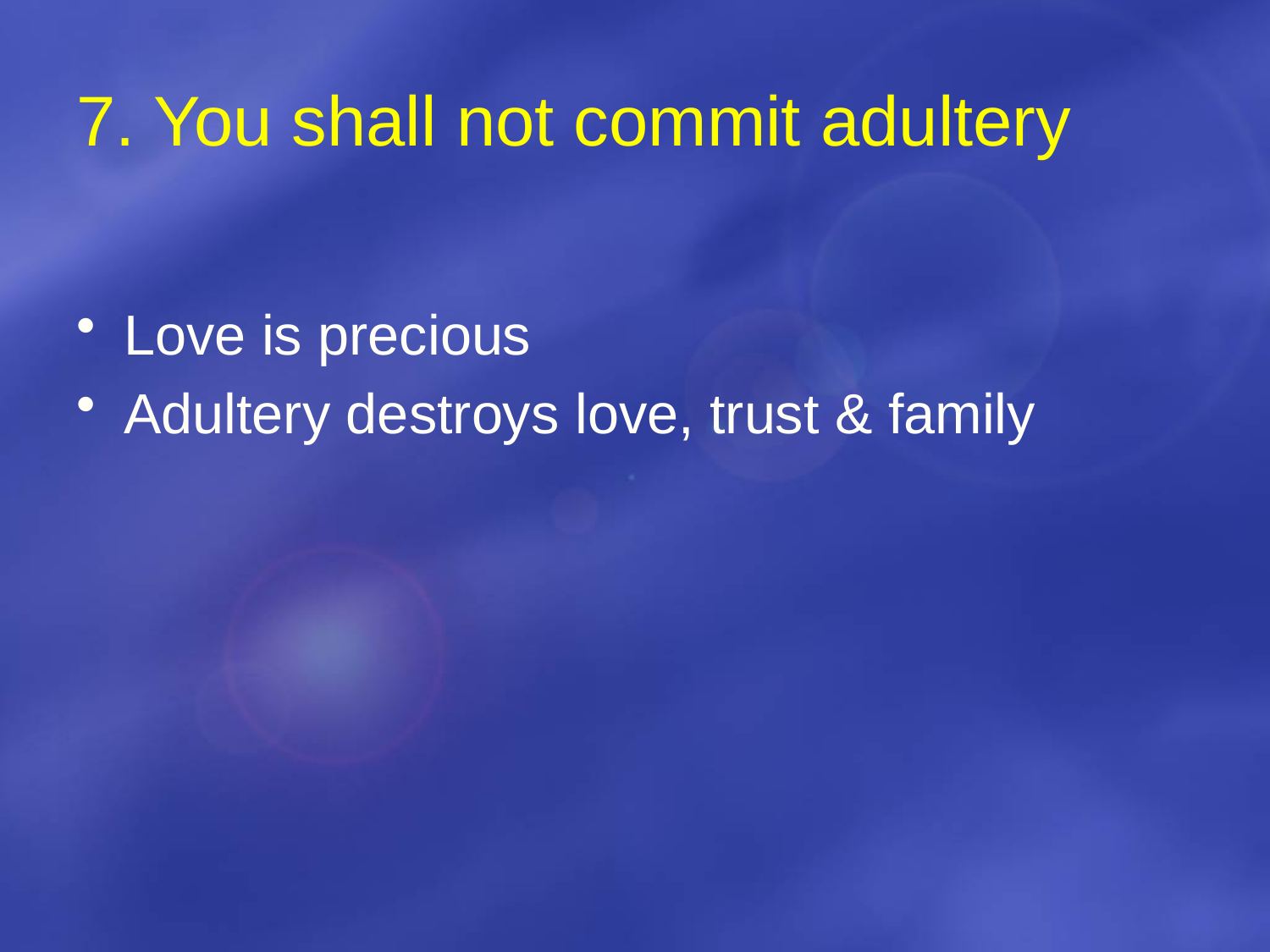

# 7. You shall not commit adultery
Love is precious
Adultery destroys love, trust & family